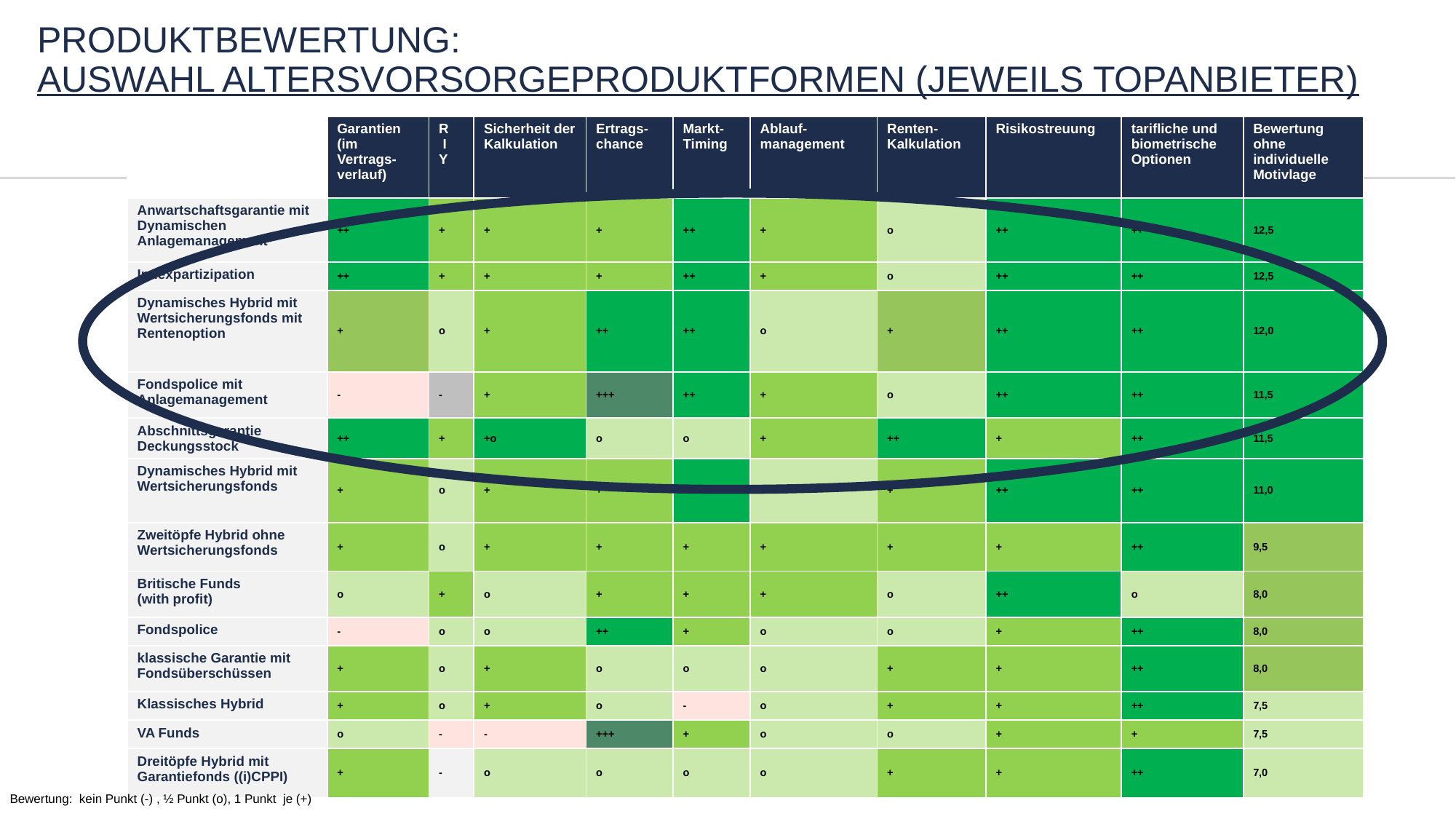

# PRODUKTBEWERTUNG: AUSWAHL ALTERSVORSORGEPRODUKTFORMEN (JEWEILS TOPANBIETER)
|  | Garantien (im Vertrags-verlauf) | R I Y | Sicherheit der Kalkulation | Ertrags-chance | Markt-Timing | Ablauf-management | Renten- Kalkulation | Risikostreuung | tarifliche und biometrische Optionen | Bewertung ohne individuelle Motivlage |
| --- | --- | --- | --- | --- | --- | --- | --- | --- | --- | --- |
| Anwartschaftsgarantie mit Dynamischen Anlagemanagement | ++ | + | + | + | ++ | + | o | ++ | ++ | 12,5 |
| Indexpartizipation | ++ | + | + | + | ++ | + | o | ++ | ++ | 12,5 |
| Dynamisches Hybrid mit Wertsicherungsfonds mit Rentenoption | + | o | + | ++ | ++ | o | + | ++ | ++ | 12,0 |
| Fondspolice mit Anlagemanagement | - | - | + | +++ | ++ | + | o | ++ | ++ | 11,5 |
| Abschnittsgarantie Deckungsstock | ++ | + | +o | o | o | + | ++ | + | ++ | 11,5 |
| Dynamisches Hybrid mit Wertsicherungsfonds | + | o | + | + | ++ | o | + | ++ | ++ | 11,0 |
| Zweitöpfe Hybrid ohne Wertsicherungsfonds | + | o | + | + | + | + | + | + | ++ | 9,5 |
| Britische Funds (with profit) | o | + | o | + | + | + | o | ++ | o | 8,0 |
| Fondspolice | - | o | o | ++ | + | o | o | + | ++ | 8,0 |
| klassische Garantie mit Fondsüberschüssen | + | o | + | o | o | o | + | + | ++ | 8,0 |
| Klassisches Hybrid | + | o | + | o | - | o | + | + | ++ | 7,5 |
| VA Funds | o | - | - | +++ | + | o | o | + | + | 7,5 |
| Dreitöpfe Hybrid mit Garantiefonds ((i)CPPI) | + | - | o | o | o | o | + | + | ++ | 7,0 |
Bewertung:  kein Punkt (-) , ½ Punkt (o), 1 Punkt  je (+)